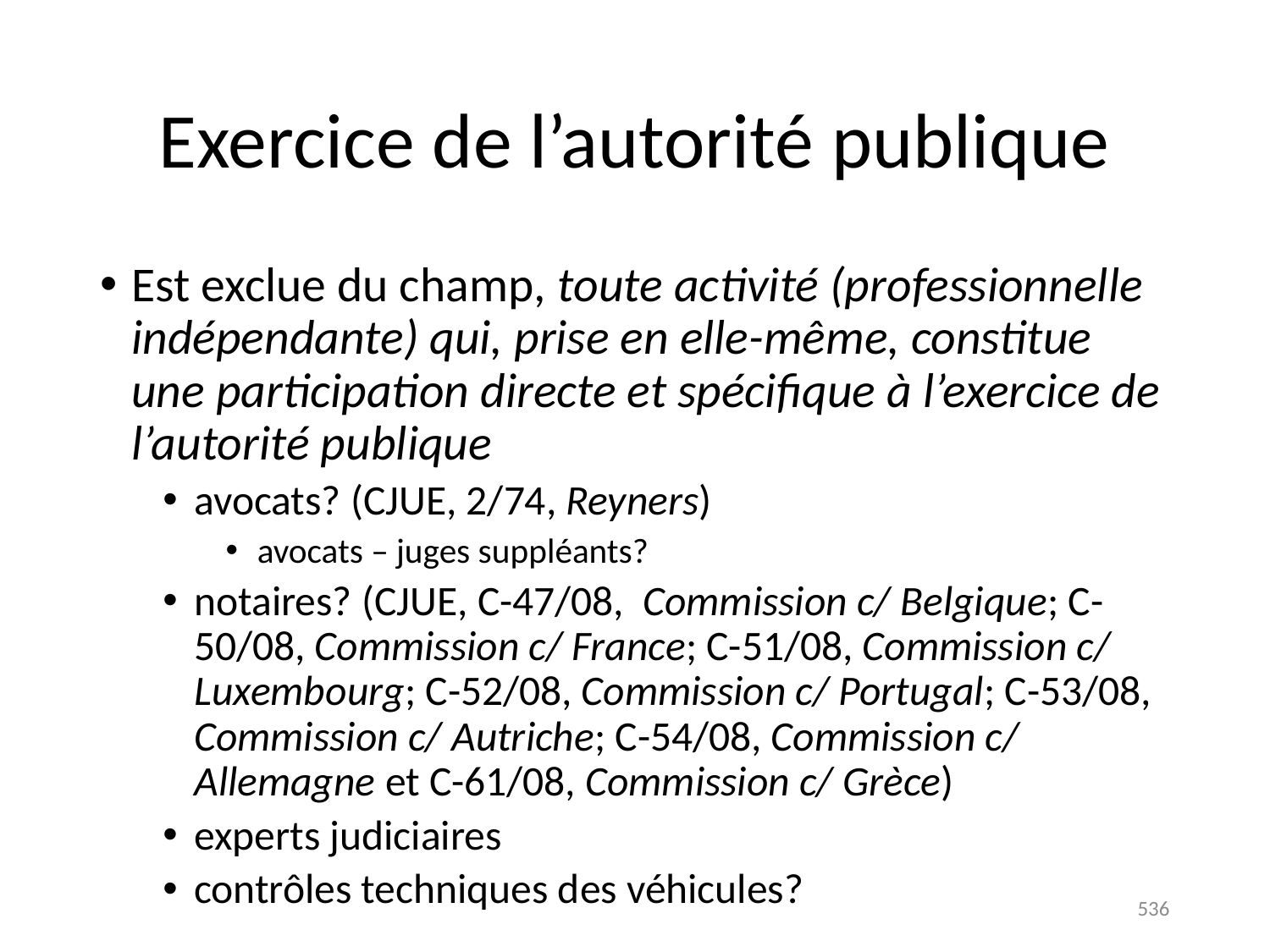

# Exercice de l’autorité publique
Est exclue du champ, toute activité (professionnelle indépendante) qui, prise en elle-même, constitue une participation directe et spécifique à l’exercice de l’autorité publique
avocats? (CJUE, 2/74, Reyners)
avocats – juges suppléants?
notaires? (CJUE, C-47/08,  Commission c/ Belgique; C-50/08, Commission c/ France; C-51/08, Commission c/ Luxembourg; C-52/08, Commission c/ Portugal; C-53/08, Commission c/ Autriche; C-54/08, Commission c/ Allemagne et C-61/08, Commission c/ Grèce)
experts judiciaires
contrôles techniques des véhicules?
536